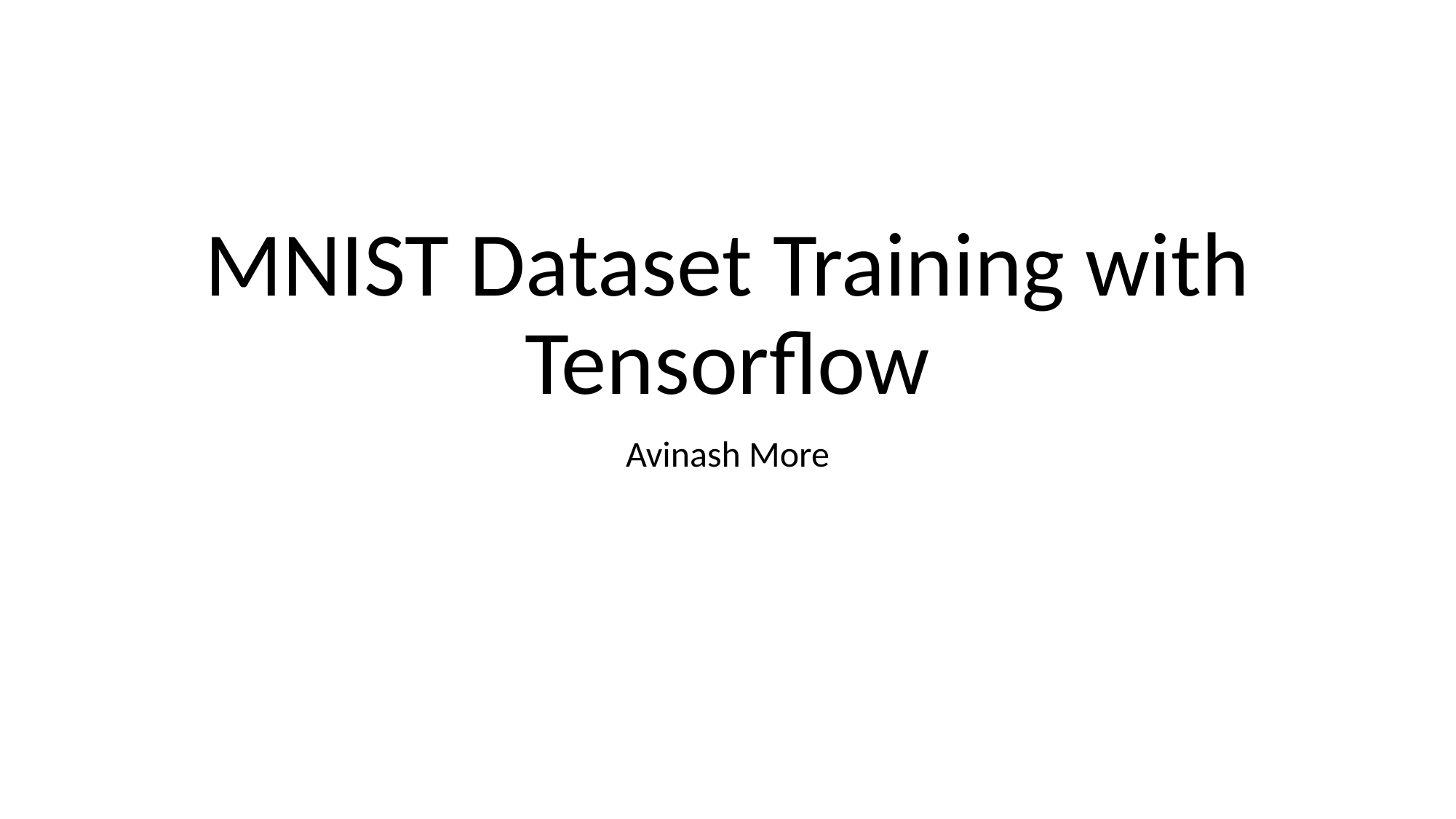

# MNIST Dataset Training with Tensorflow
Avinash More